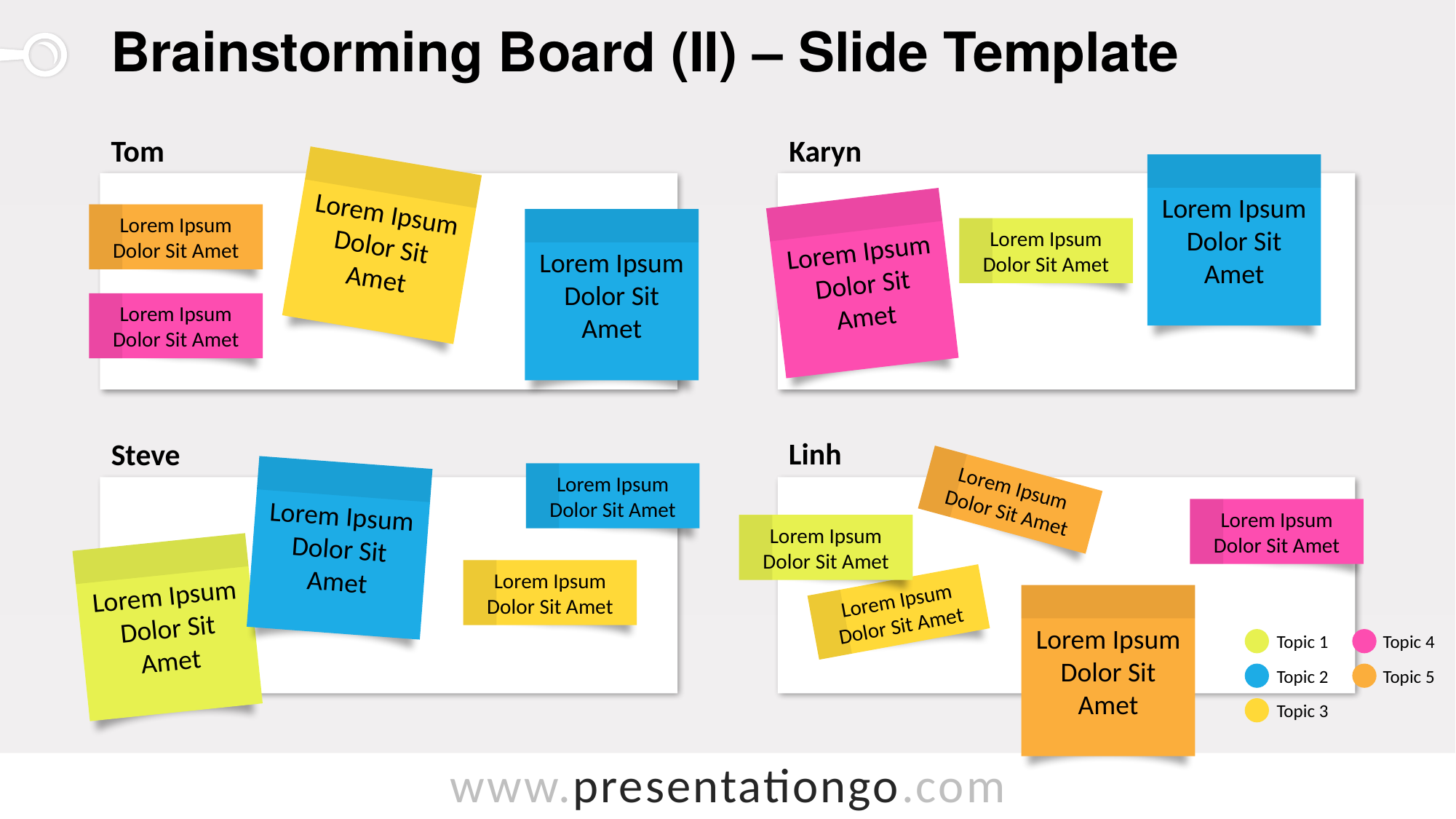

# Brainstorming Board (II) – Slide Template
Karyn
Tom

Lorem Ipsum Dolor Sit Amet

Lorem Ipsum Dolor Sit Amet

Lorem Ipsum Dolor Sit Amet

Lorem Ipsum Dolor Sit Amet

Lorem Ipsum Dolor Sit Amet

Lorem Ipsum Dolor Sit Amet

Lorem Ipsum Dolor Sit Amet

Linh
Steve

Lorem Ipsum Dolor Sit Amet

Lorem Ipsum Dolor Sit Amet

Lorem Ipsum Dolor Sit Amet

Lorem Ipsum Dolor Sit Amet

Lorem Ipsum Dolor Sit Amet

Lorem Ipsum Dolor Sit Amet

Lorem Ipsum Dolor Sit Amet

Lorem Ipsum Dolor Sit Amet

Lorem Ipsum Dolor Sit Amet

Topic 1
Topic 4

Topic 2
Topic 5

Topic 3